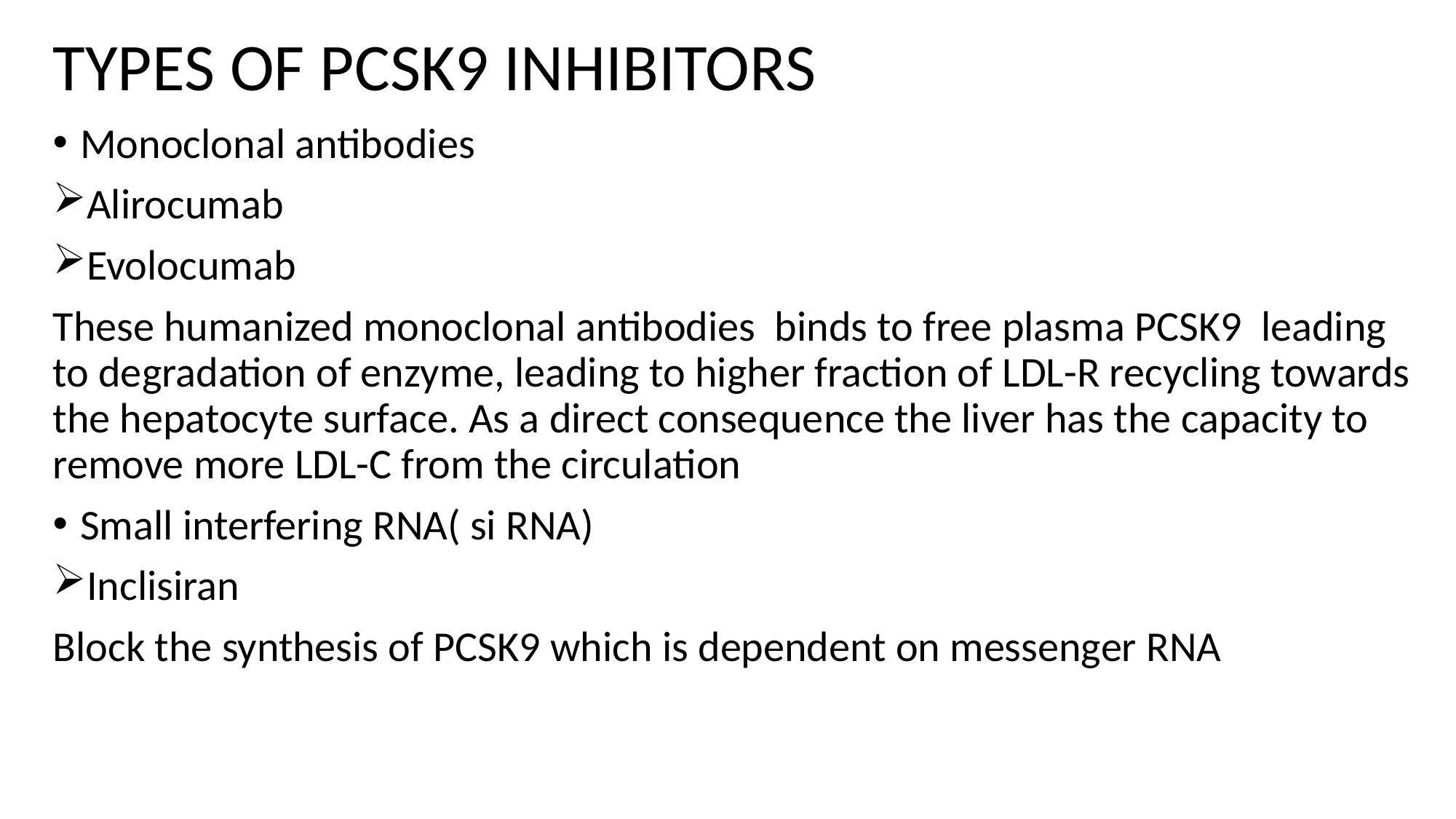

# TYPES OF PCSK9 INHIBITORS
Monoclonal antibodies
Alirocumab
Evolocumab
These humanized monoclonal antibodies  binds to free plasma PCSK9  leading to degradation of enzyme, leading to higher fraction of LDL-R recycling towards the hepatocyte surface. As a direct consequence the liver has the capacity to remove more LDL-C from the circulation
Small interfering RNA( si RNA)
Inclisiran
Block the synthesis of PCSK9 which is dependent on messenger RNA